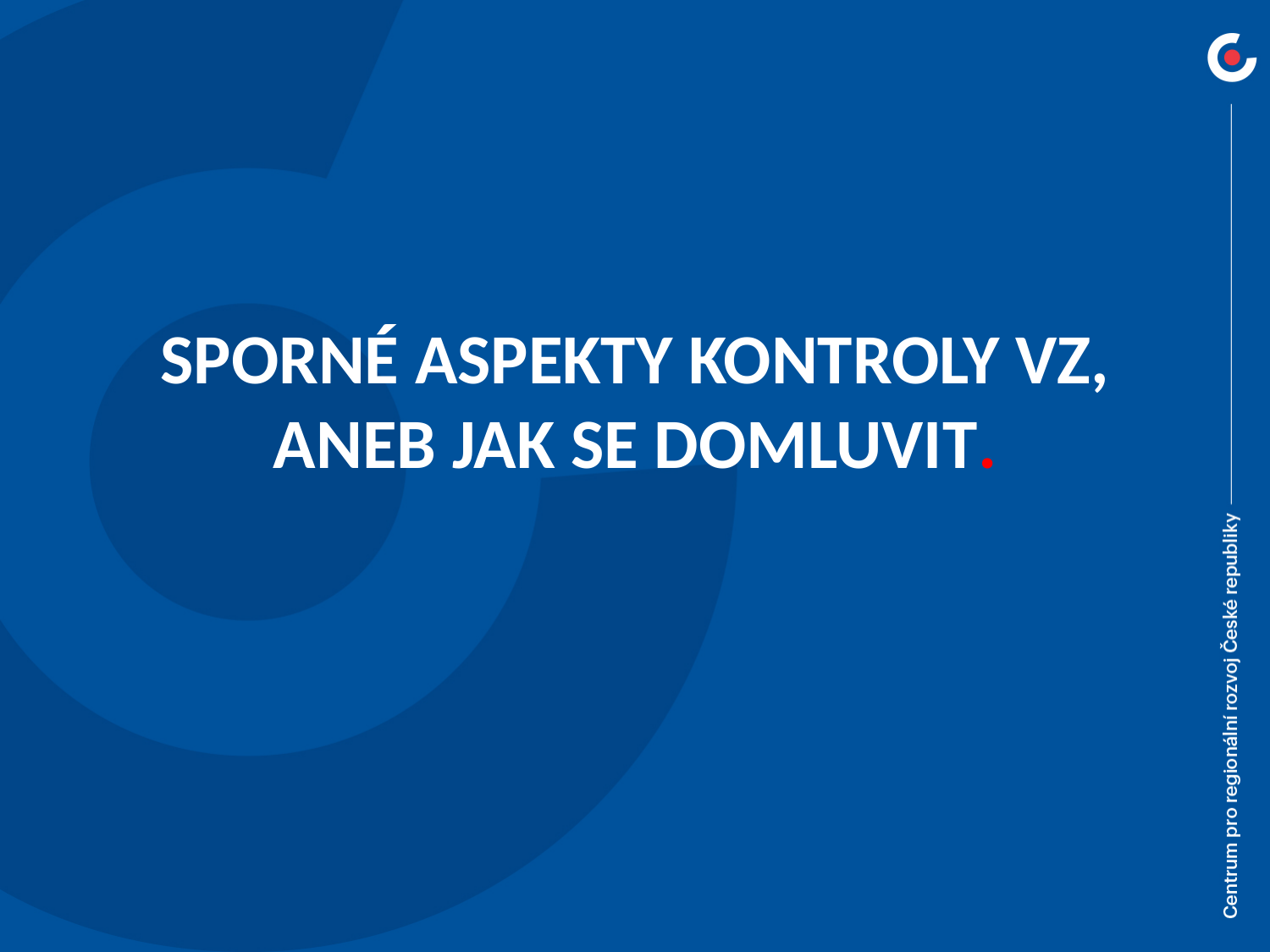

Sporné aspekty kontroly VZ, aneb jak se domluvit.